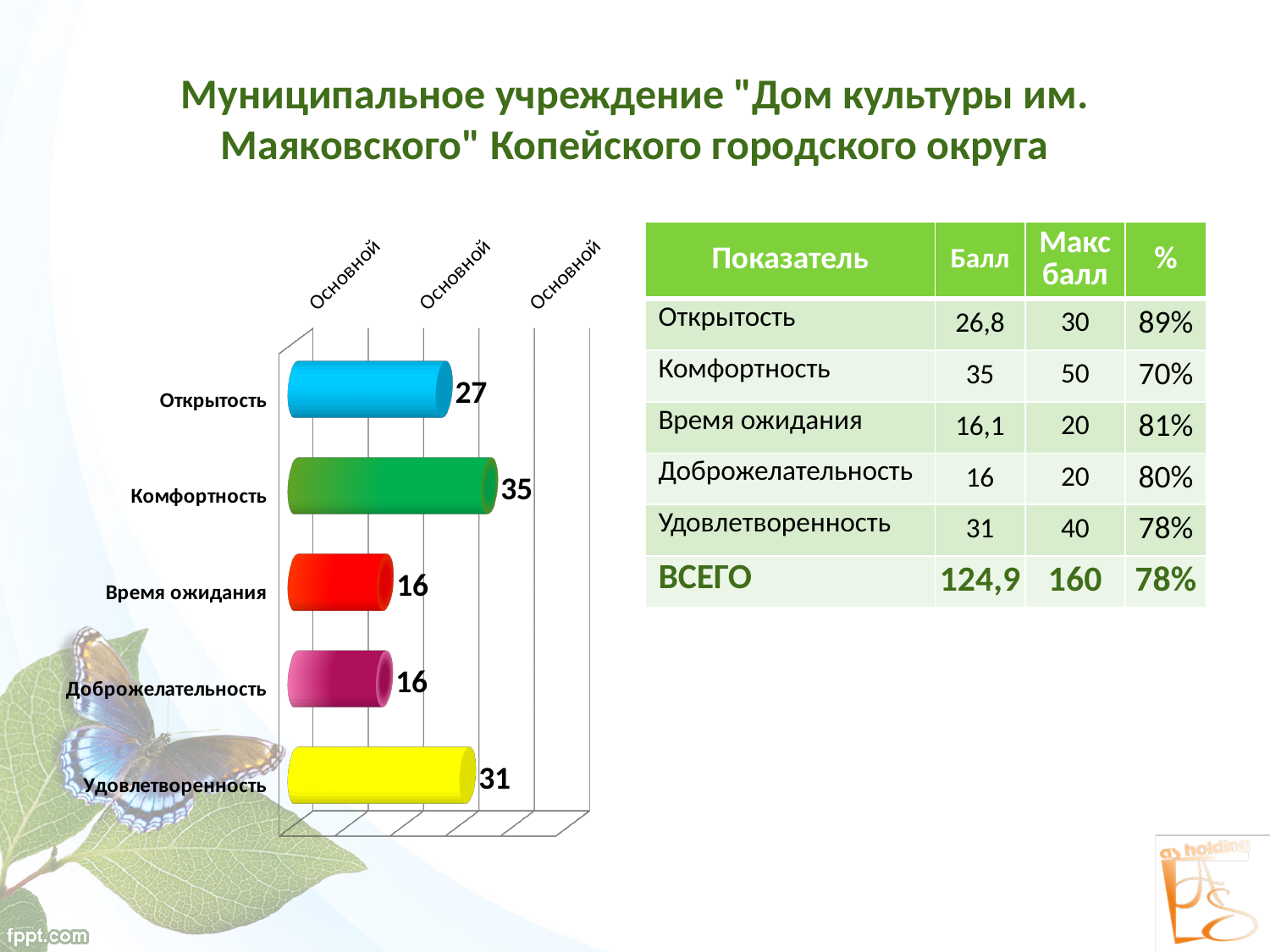

# Муниципальное учреждение "Дом культуры им. Маяковского" Копейского городского округа

[unsupported chart]

| Показатель | Балл | Макс балл | % |
| --- | --- | --- | --- |
| Открытость | 26,8 | 30 | 89% |
| Комфортность | 35 | 50 | 70% |
| Время ожидания | 16,1 | 20 | 81% |
| Доброжелательность | 16 | 20 | 80% |
| Удовлетворенность | 31 | 40 | 78% |
| ВСЕГО | 124,9 | 160 | 78% |